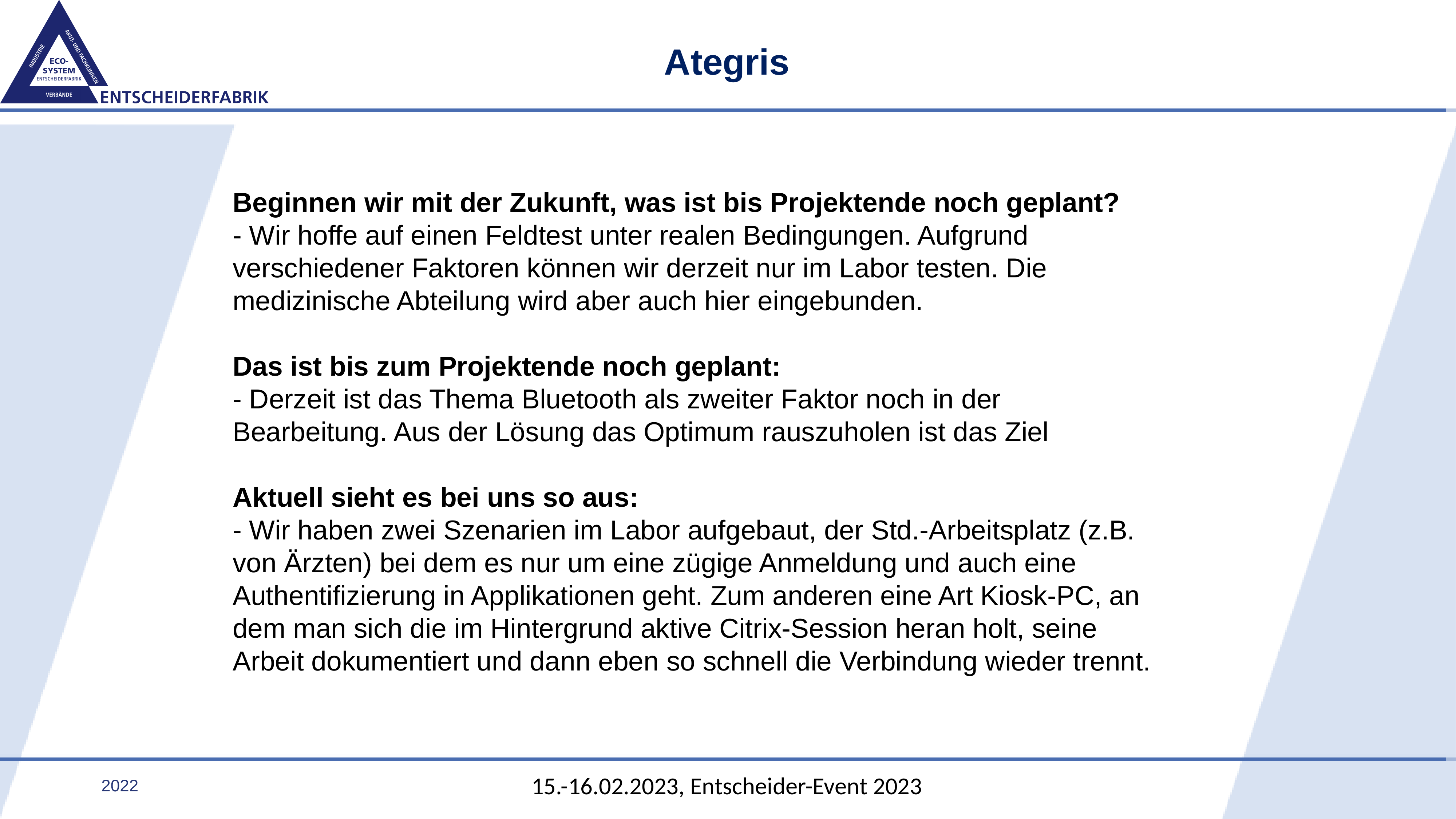

Ategris
Beginnen wir mit der Zukunft, was ist bis Projektende noch geplant?
- Wir hoffe auf einen Feldtest unter realen Bedingungen. Aufgrund verschiedener Faktoren können wir derzeit nur im Labor testen. Die medizinische Abteilung wird aber auch hier eingebunden.

Das ist bis zum Projektende noch geplant:
- Derzeit ist das Thema Bluetooth als zweiter Faktor noch in der Bearbeitung. Aus der Lösung das Optimum rauszuholen ist das Ziel

Aktuell sieht es bei uns so aus:
- Wir haben zwei Szenarien im Labor aufgebaut, der Std.-Arbeitsplatz (z.B. von Ärzten) bei dem es nur um eine zügige Anmeldung und auch eine Authentifizierung in Applikationen geht. Zum anderen eine Art Kiosk-PC, an dem man sich die im Hintergrund aktive Citrix-Session heran holt, seine Arbeit dokumentiert und dann eben so schnell die Verbindung wieder trennt.